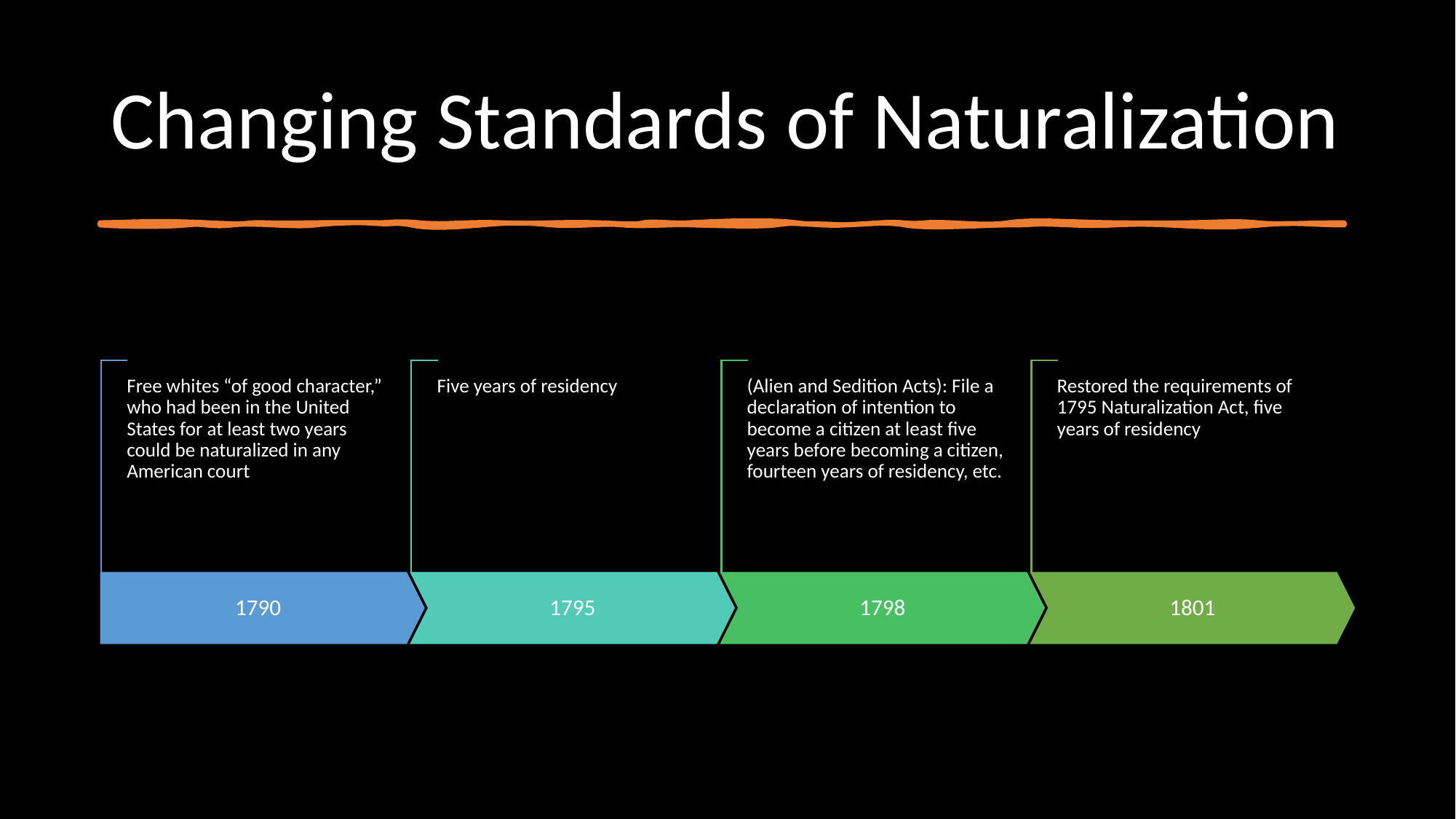

# Changing Standards of Naturalization

1790
Free whites “of good character,” who had been in the United States for at least two years could be naturalized in any American court
1795
Five years of residency
1798
(Alien and Sedition Acts): File a declaration of intention to become a citizen at least five years before becoming a citizen, fourteen years of residency, etc.
1801
Restored the requirements of 1795 Naturalization Act, five years of residency